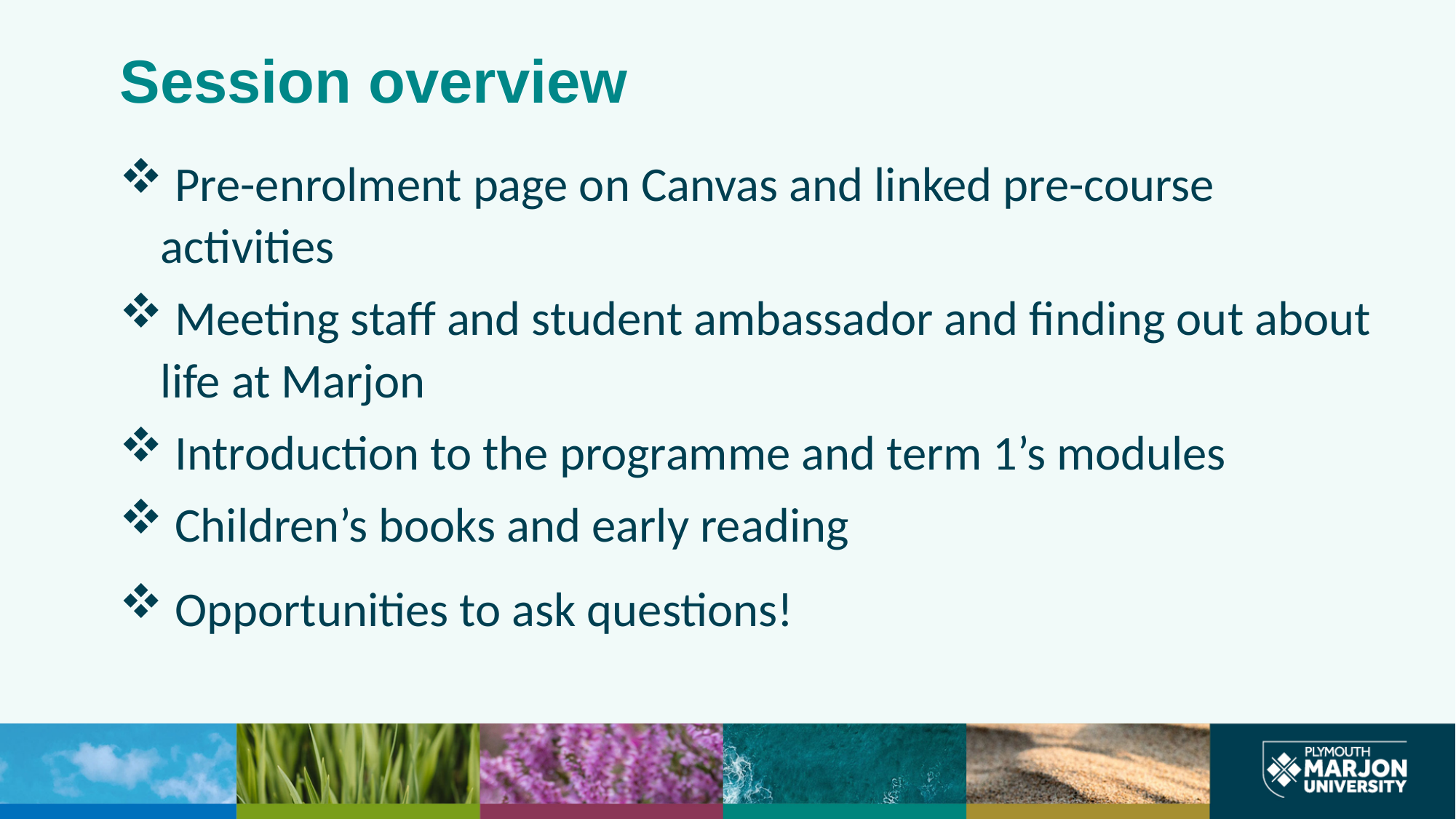

# Session overview
 Pre-enrolment page on Canvas and linked pre-course activities
 Meeting staff and student ambassador and finding out about life at Marjon
 Introduction to the programme and term 1’s modules
 Children’s books and early reading
 Opportunities to ask questions!